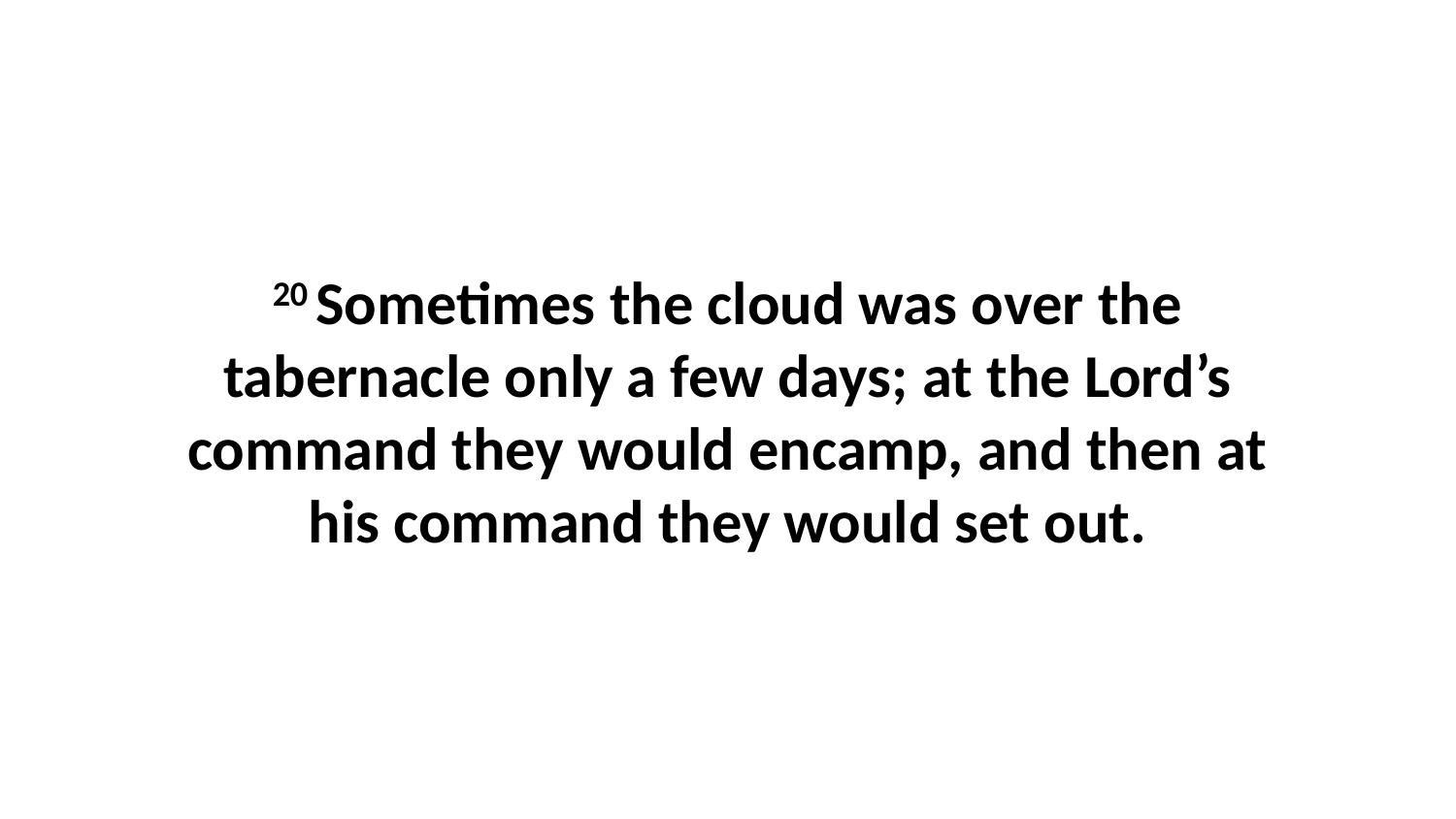

20 Sometimes the cloud was over the tabernacle only a few days; at the Lord’s command they would encamp, and then at his command they would set out.